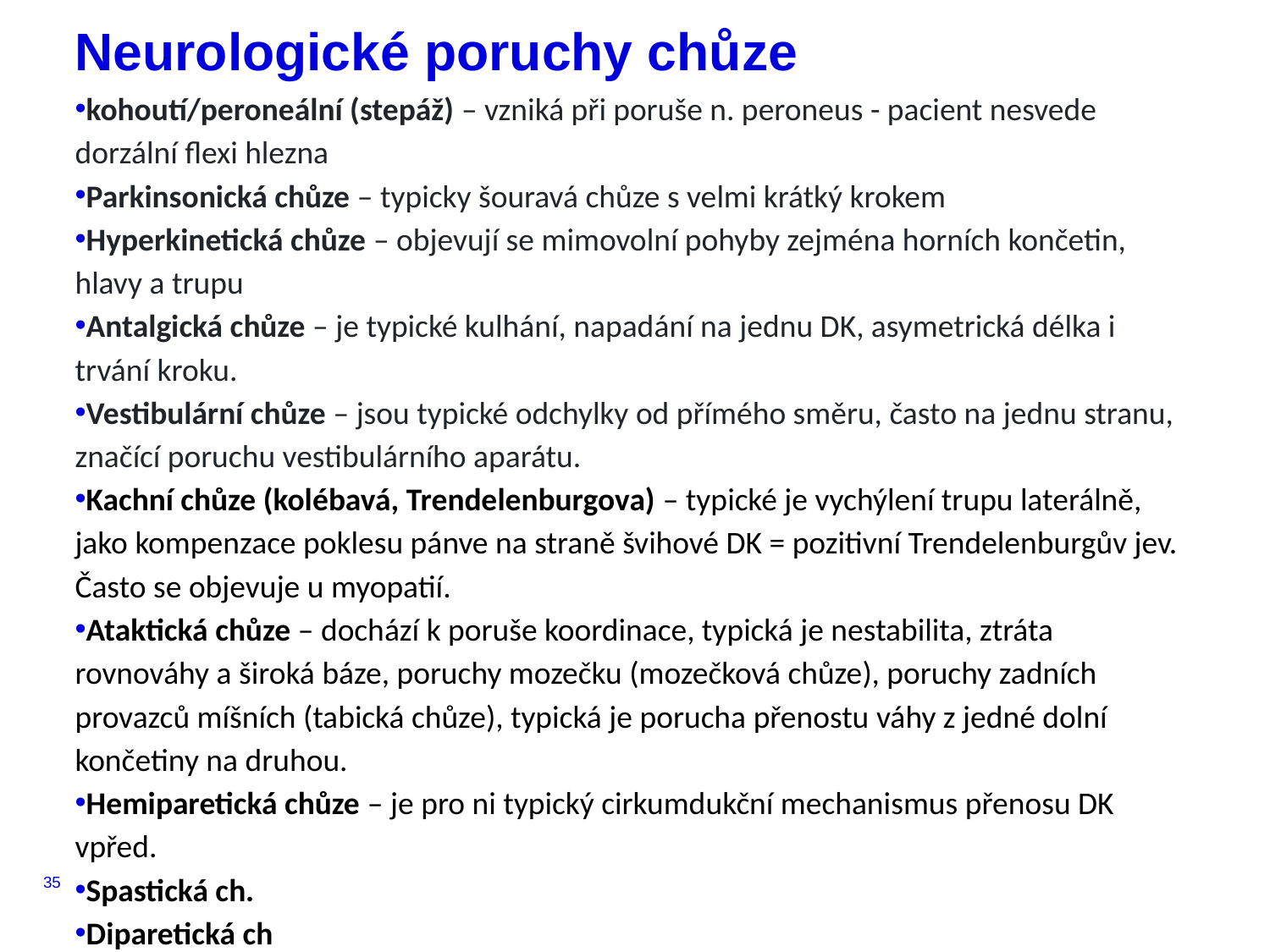

# Neurologické poruchy chůze
kohoutí/peroneální (stepáž) – vzniká při poruše n. peroneus - pacient nesvede dorzální flexi hlezna
Parkinsonická chůze – typicky šouravá chůze s velmi krátký krokem
Hyperkinetická chůze – objevují se mimovolní pohyby zejména horních končetin, hlavy a trupu
Antalgická chůze – je typické kulhání, napadání na jednu DK, asymetrická délka i trvání kroku.
Vestibulární chůze – jsou typické odchylky od přímého směru, často na jednu stranu, značící poruchu vestibulárního aparátu.
Kachní chůze (kolébavá, Trendelenburgova) – typické je vychýlení trupu laterálně, jako kompenzace poklesu pánve na straně švihové DK = pozitivní Trendelenburgův jev. Často se objevuje u myopatií.
Ataktická chůze – dochází k poruše koordinace, typická je nestabilita, ztráta rovnováhy a široká báze, poruchy mozečku (mozečková chůze), poruchy zadních provazců míšních (tabická chůze), typická je porucha přenostu váhy z jedné dolní končetiny na druhou.
Hemiparetická chůze – je pro ni typický cirkumdukční mechanismus přenosu DK vpřed.
Spastická ch.
Diparetická ch

Spastická chůze – pacient jde po špičkách s koleny od sebe, někdy je až překřižují - oboustranná cirkumdukce (nůžkovitá chůze). Typické pro dětskou mozkovou obrnu (DMO) s projevy spastické diparézy/triparézy.

35